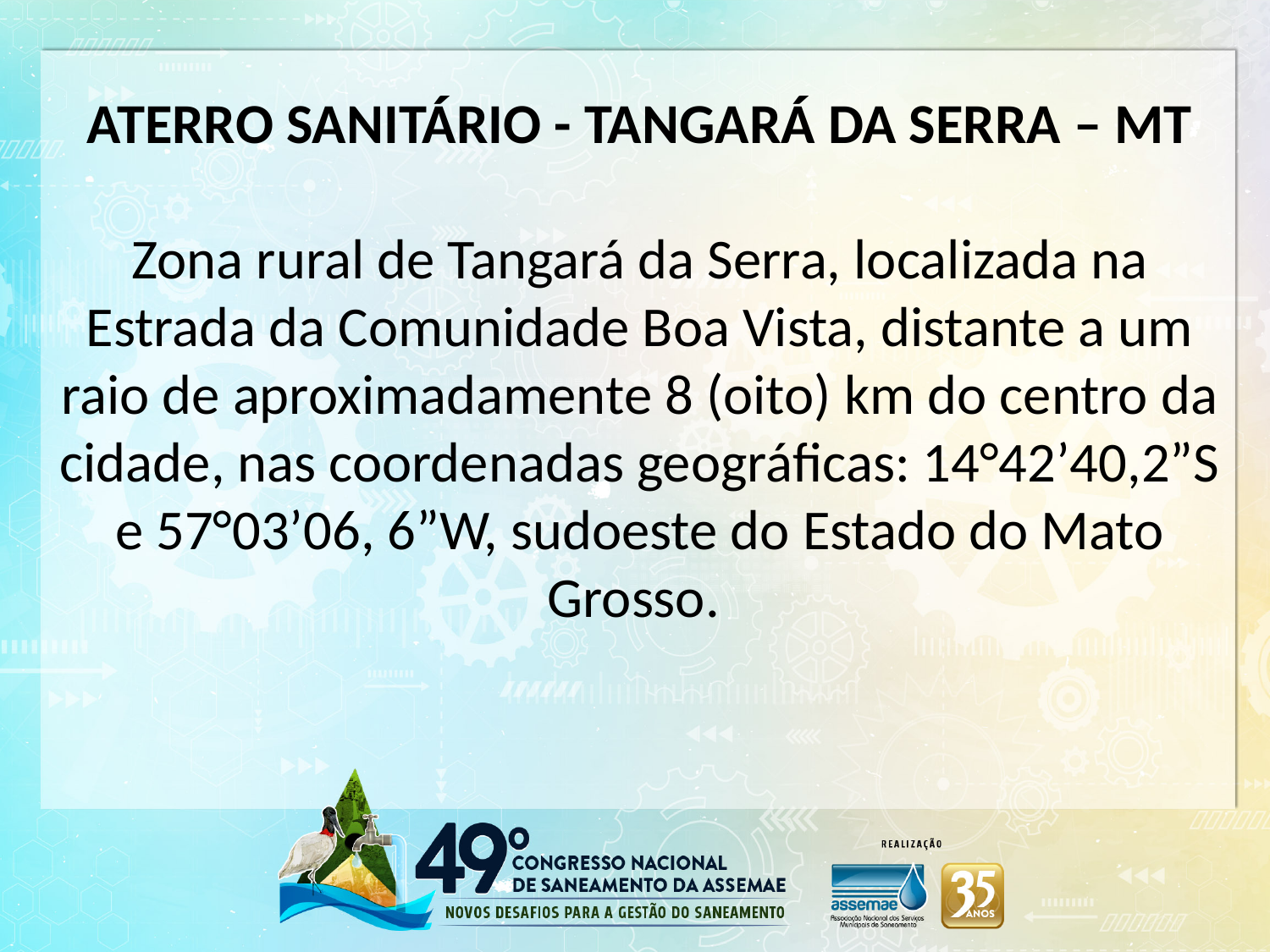

ATERRO SANITÁRIO - TANGARÁ DA SERRA – MT

Zona rural de Tangará da Serra, localizada na Estrada da Comunidade Boa Vista, distante a um raio de aproximadamente 8 (oito) km do centro da cidade, nas coordenadas geográficas: 14°42’40,2”S e 57°03’06, 6”W, sudoeste do Estado do Mato Grosso.